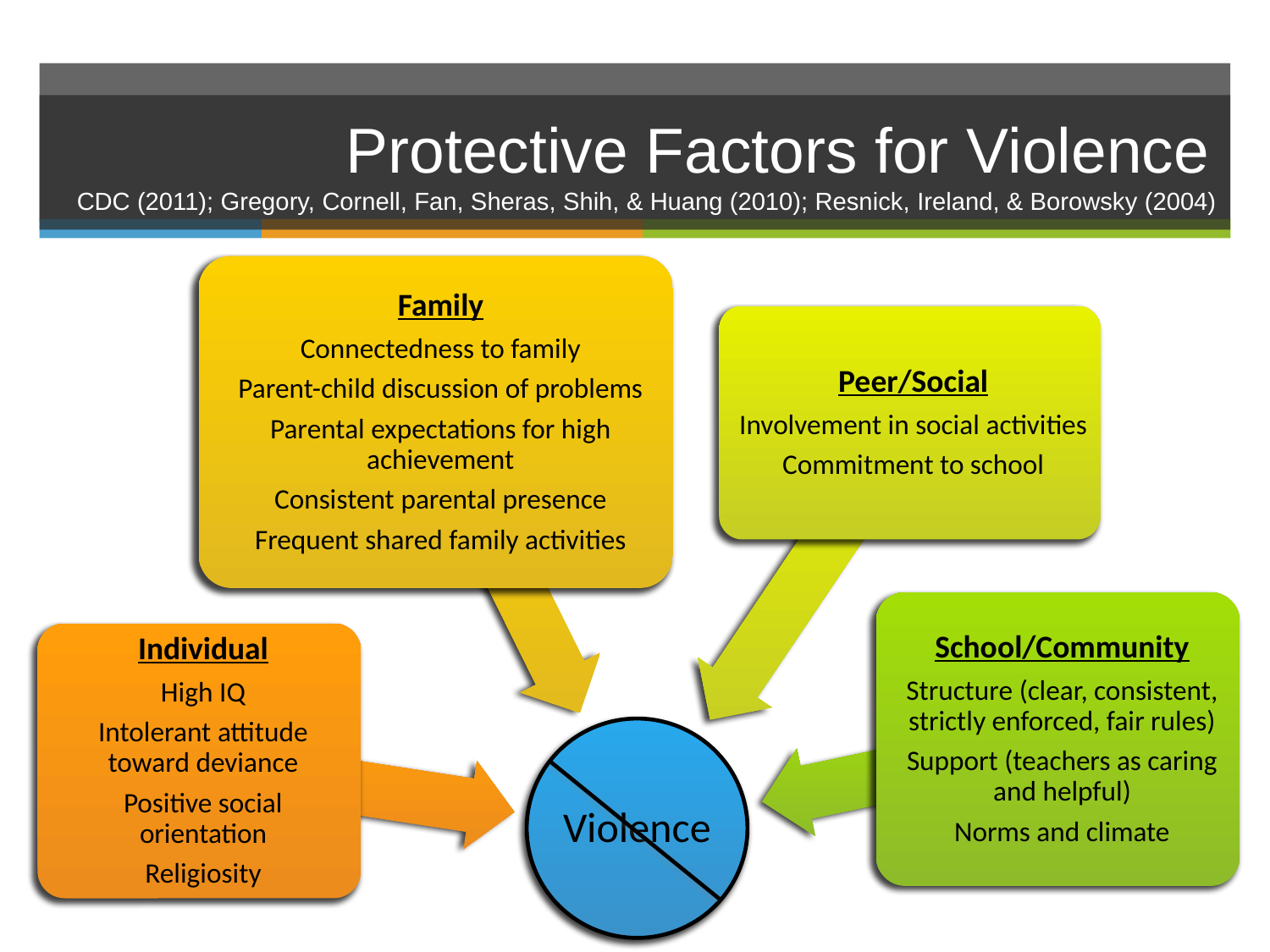

# Protective Factors for Violence CDC (2011); Gregory, Cornell, Fan, Sheras, Shih, & Huang (2010); Resnick, Ireland, & Borowsky (2004)
Violence
Individual
High IQ
Intolerant attitude toward deviance
Positive social orientation
Religiosity
Family
Connectedness to family
Parent-child discussion of problems
Parental expectations for high achievement
Consistent parental presence
Frequent shared family activities
Peer/Social
Involvement in social activities
Commitment to school
School/Community
Structure (clear, consistent, strictly enforced, fair rules)
Support (teachers as caring and helpful)
Norms and climate